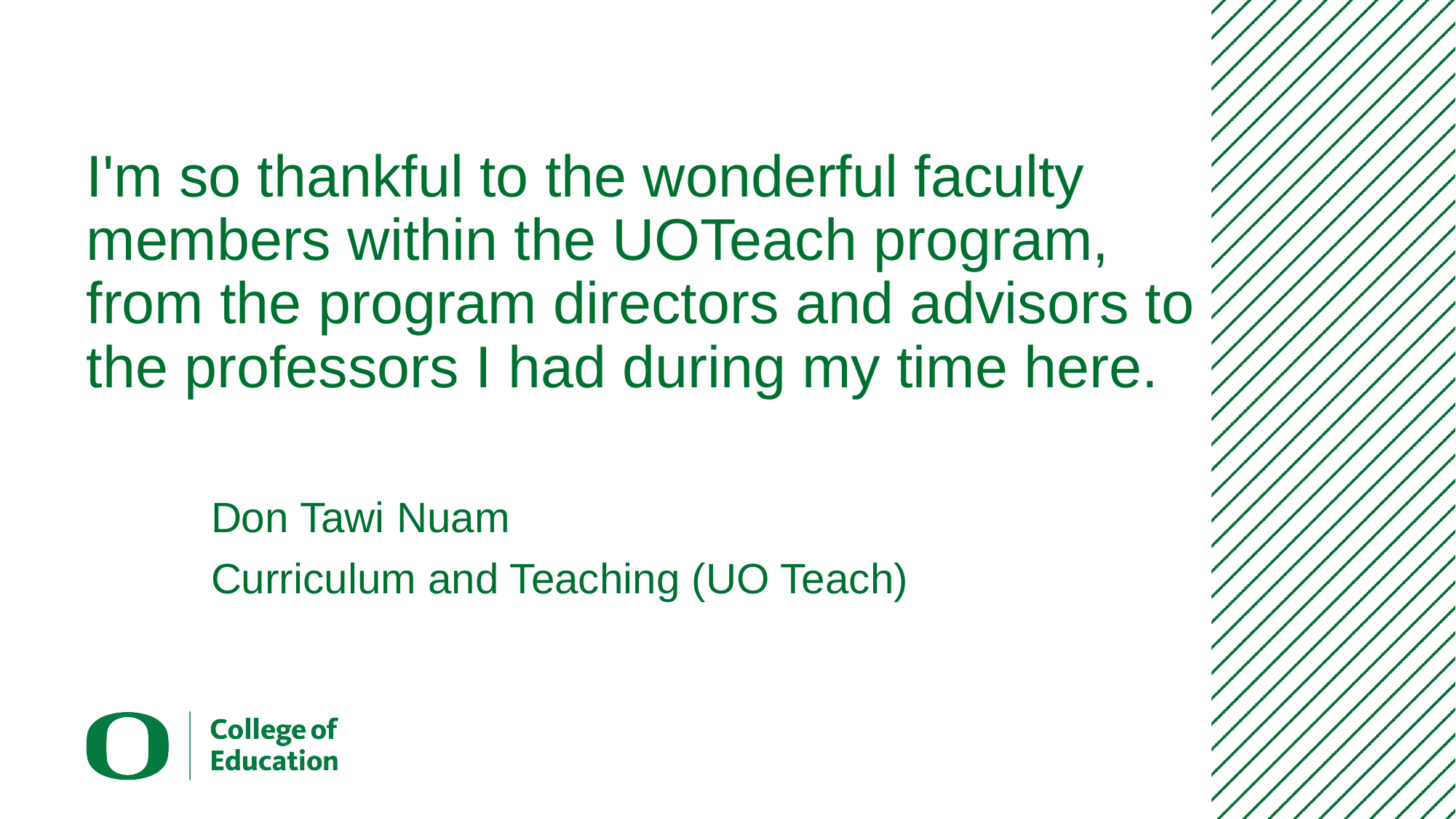

# I'm so thankful to the wonderful faculty members within the UOTeach program, from the program directors and advisors to the professors I had during my time here.
Don Tawi Nuam
Curriculum and Teaching (UO Teach)